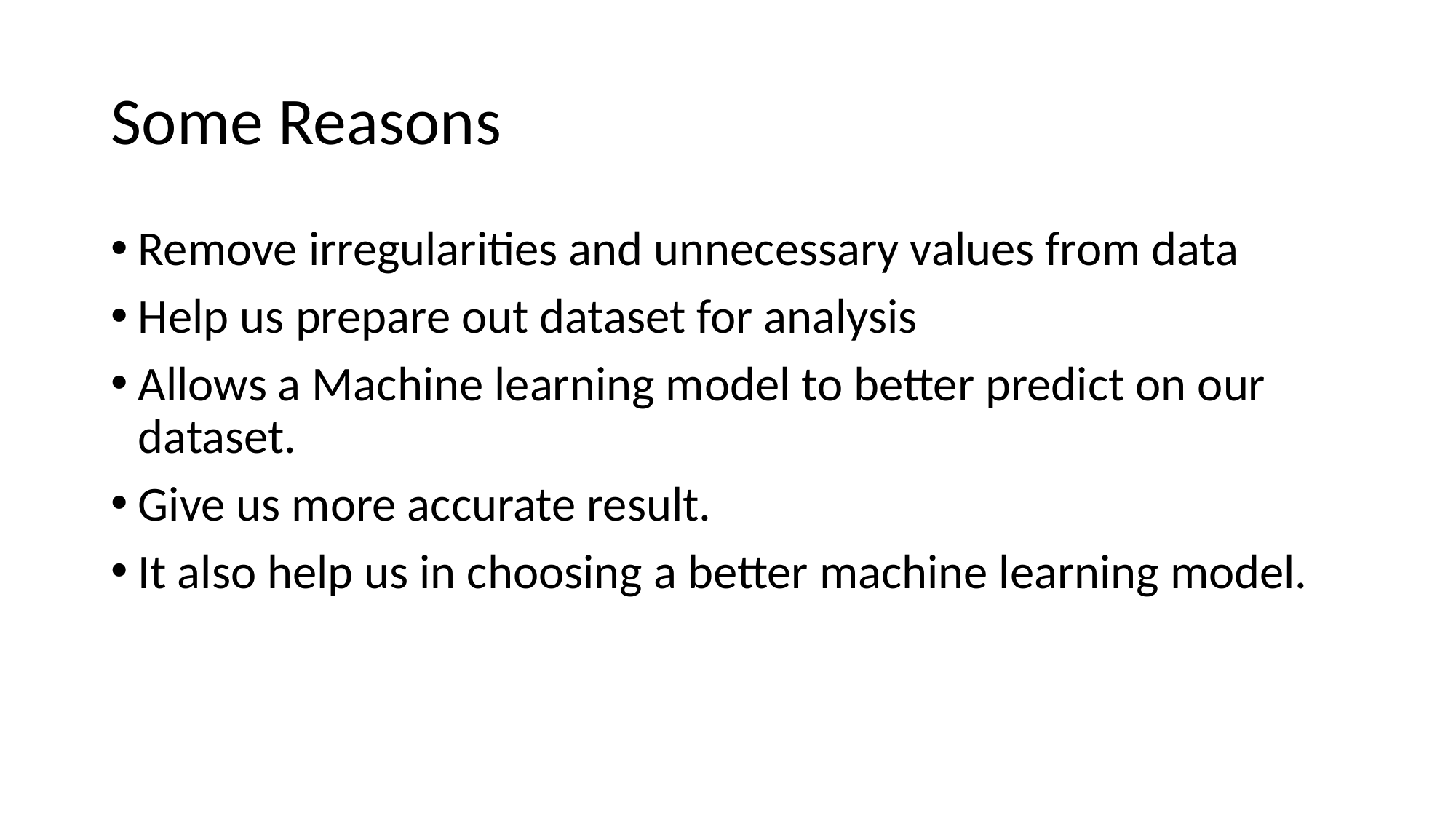

# Some Reasons
Remove irregularities and unnecessary values from data
Help us prepare out dataset for analysis
Allows a Machine learning model to better predict on our dataset.
Give us more accurate result.
It also help us in choosing a better machine learning model.